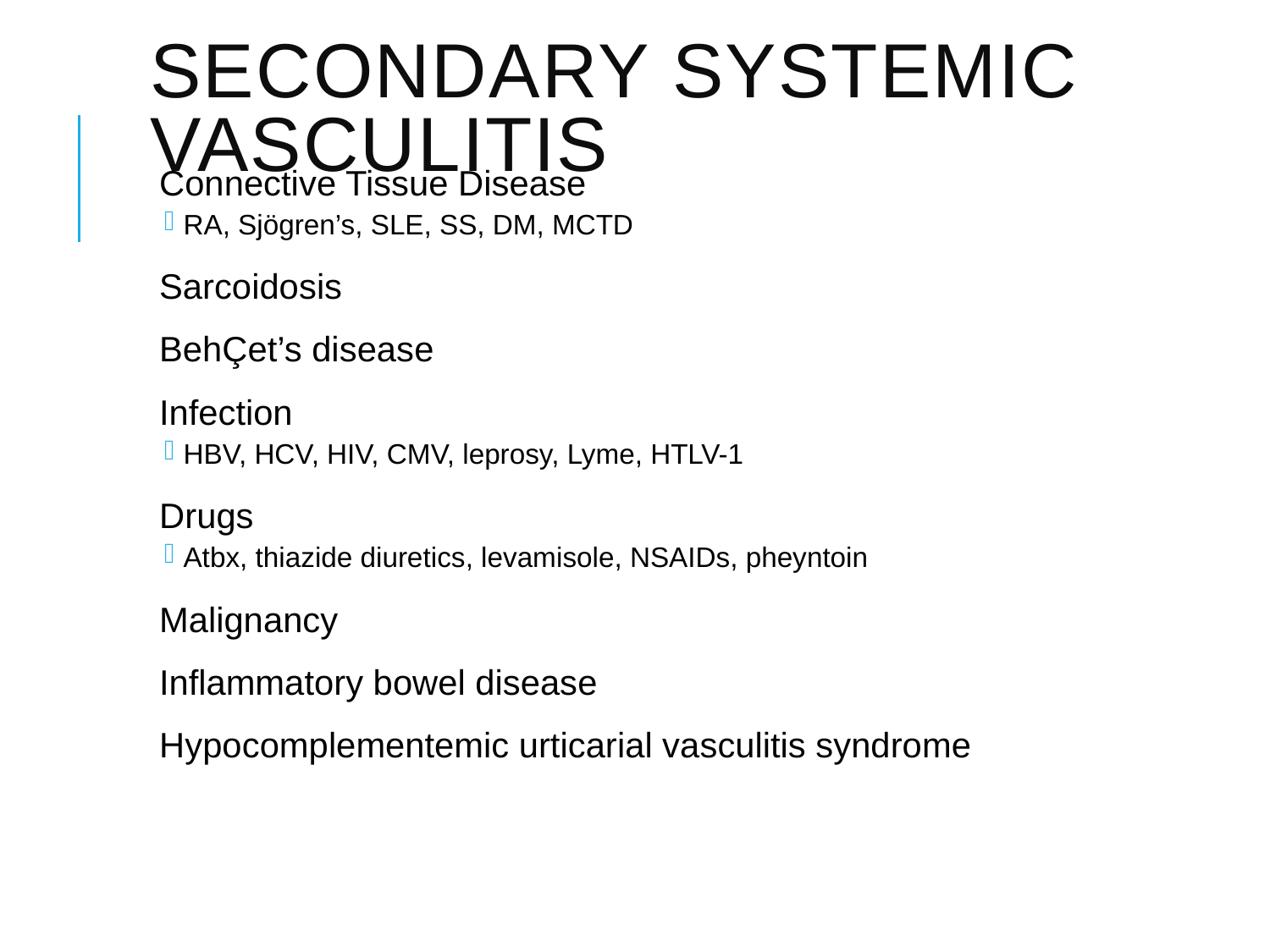

# Secondary Systemic vasculitis
Connective Tissue Disease
RA, Sjögren’s, SLE, SS, DM, MCTD
Sarcoidosis
BehÇet’s disease
Infection
HBV, HCV, HIV, CMV, leprosy, Lyme, HTLV-1
Drugs
Atbx, thiazide diuretics, levamisole, NSAIDs, pheyntoin
Malignancy
Inflammatory bowel disease
Hypocomplementemic urticarial vasculitis syndrome